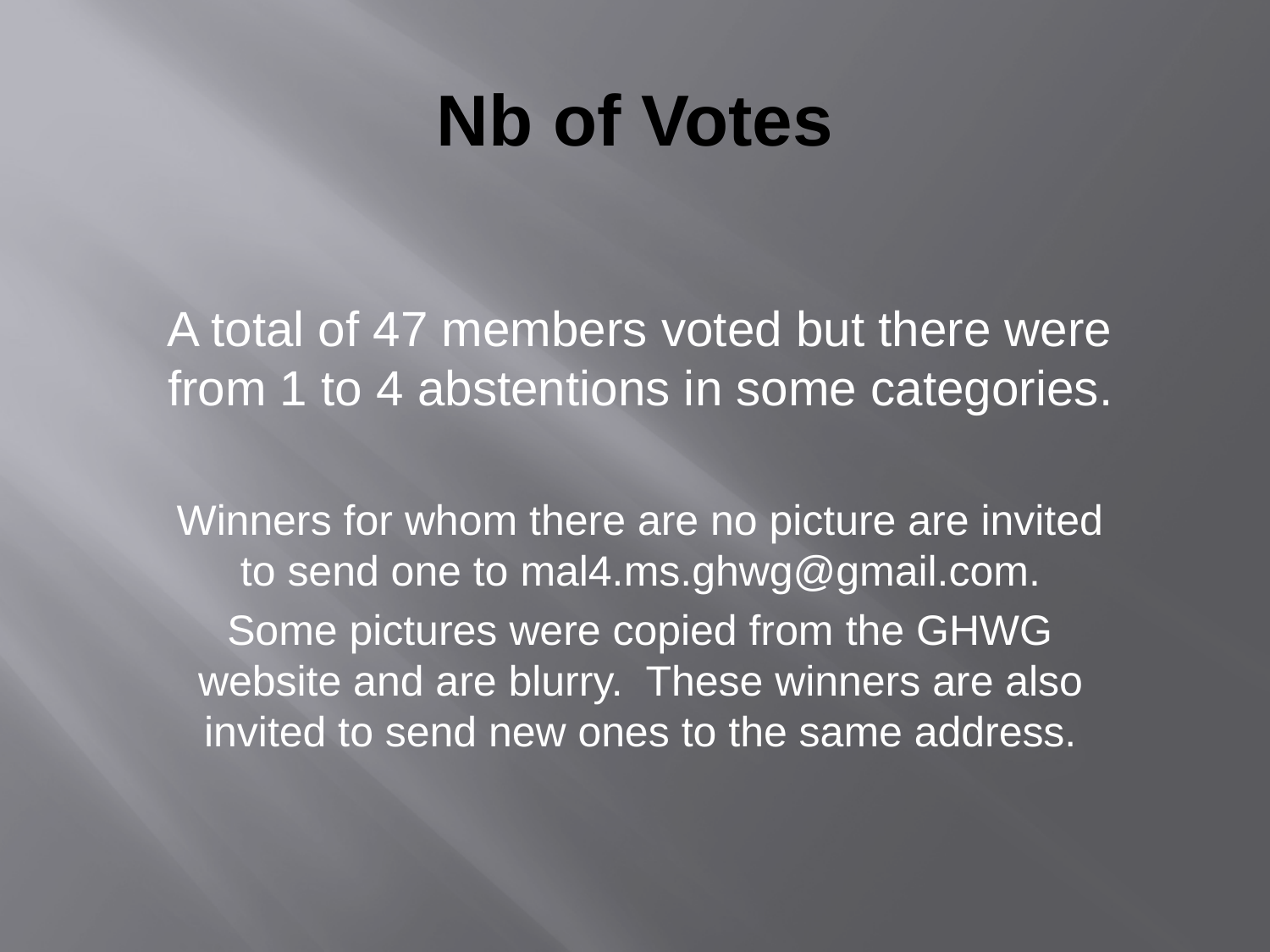

# Nb of Votes

A total of 47 members voted but there were from 1 to 4 abstentions in some categories.

Winners for whom there are no picture are invited to send one to mal4.ms.ghwg@gmail.com.
Some pictures were copied from the GHWG website and are blurry.  These winners are also invited to send new ones to the same address.